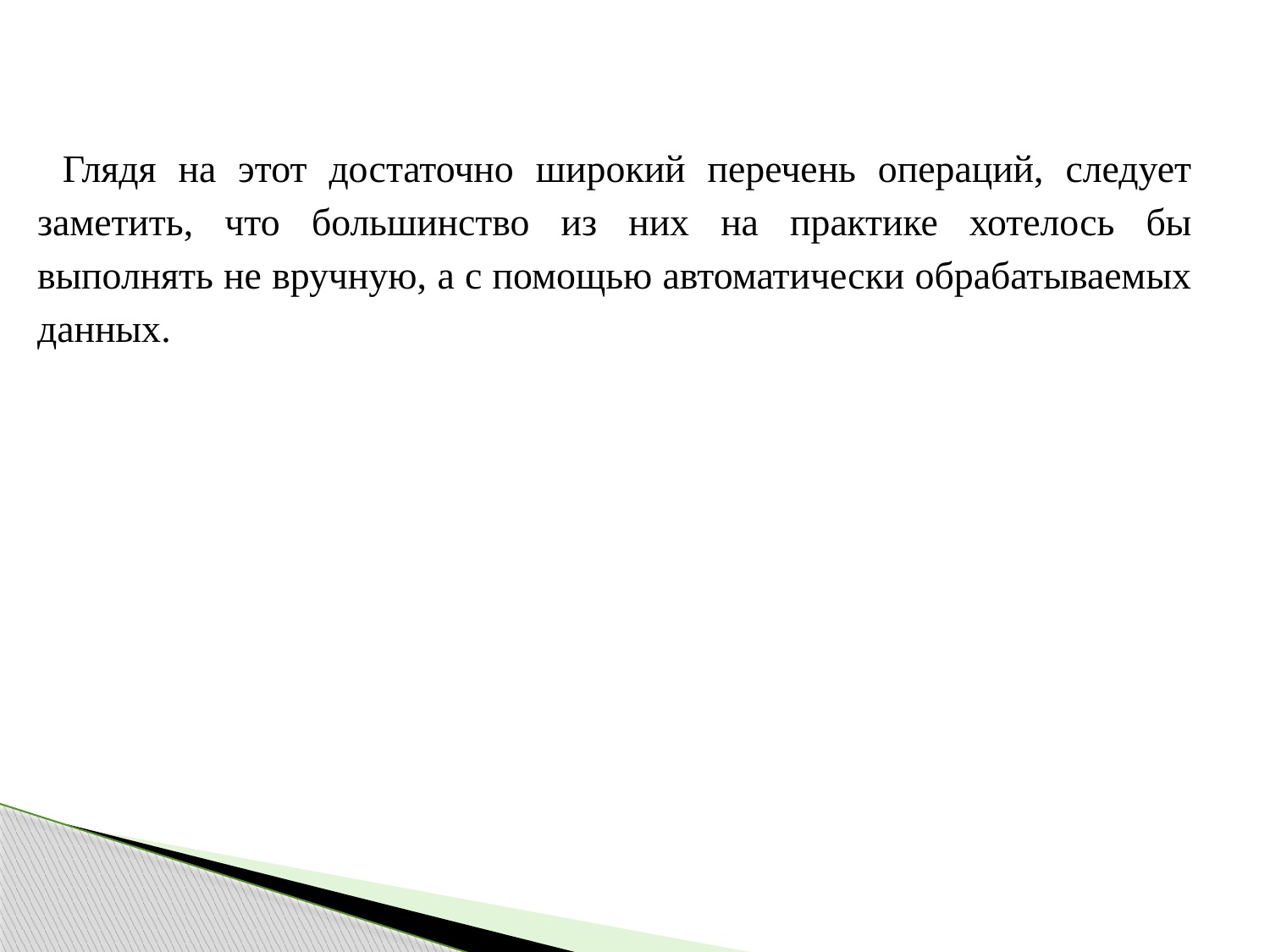

Глядя на этот достаточно широкий перечень операций, следует заметить, что большинство из них на практике хотелось бы выполнять не вручную, а с помощью автоматически обрабатываемых данных.